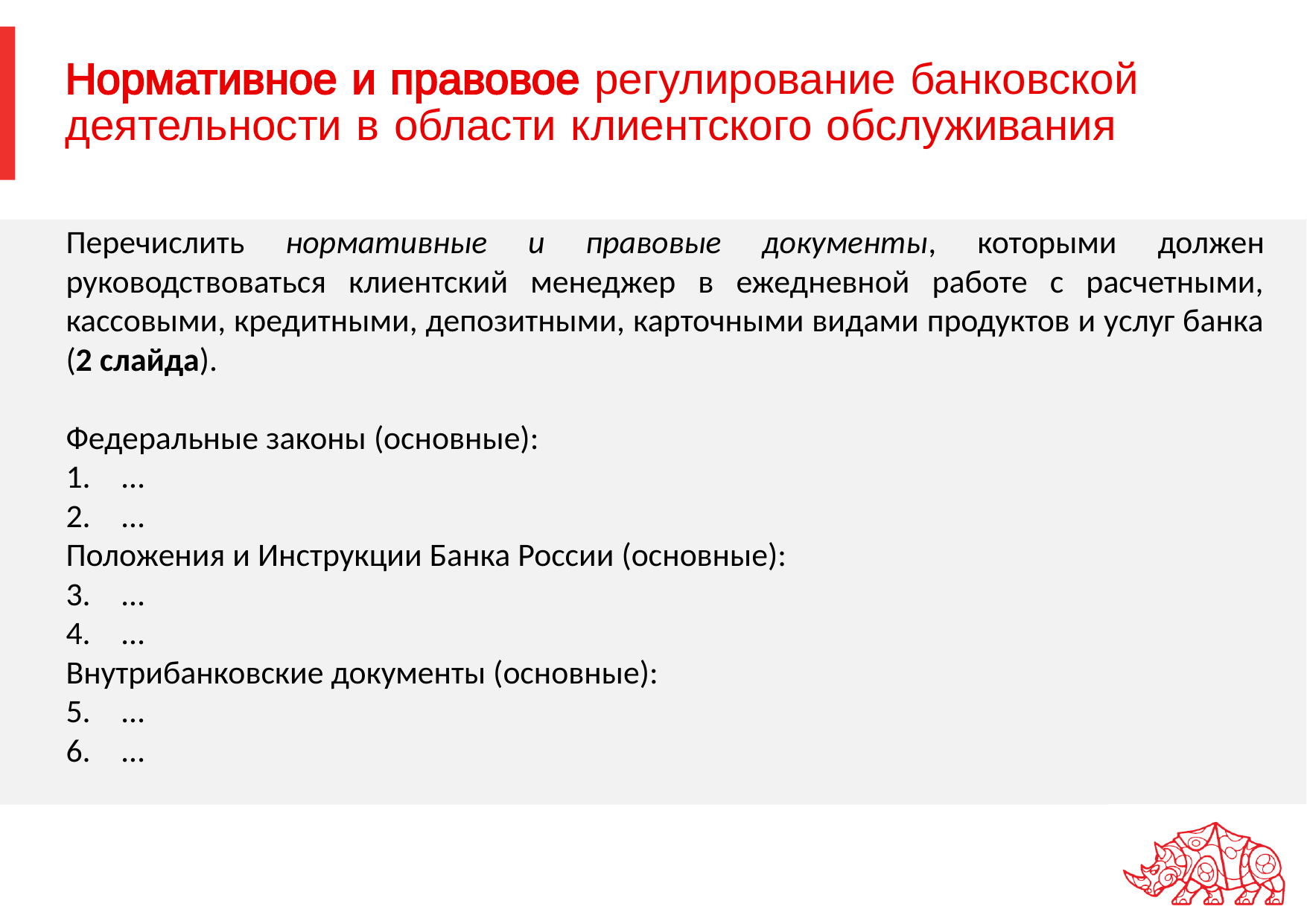

# Нормативное и правовое регулирование банковской деятельности в области клиентского обслуживания
Перечислить нормативные и правовые документы, которыми должен руководствоваться клиентский менеджер в ежедневной работе с расчетными, кассовыми, кредитными, депозитными, карточными видами продуктов и услуг банка (2 слайда).

Федеральные законы (основные):
…
…
Положения и Инструкции Банка России (основные):
…
…
Внутрибанковские документы (основные):
…
…